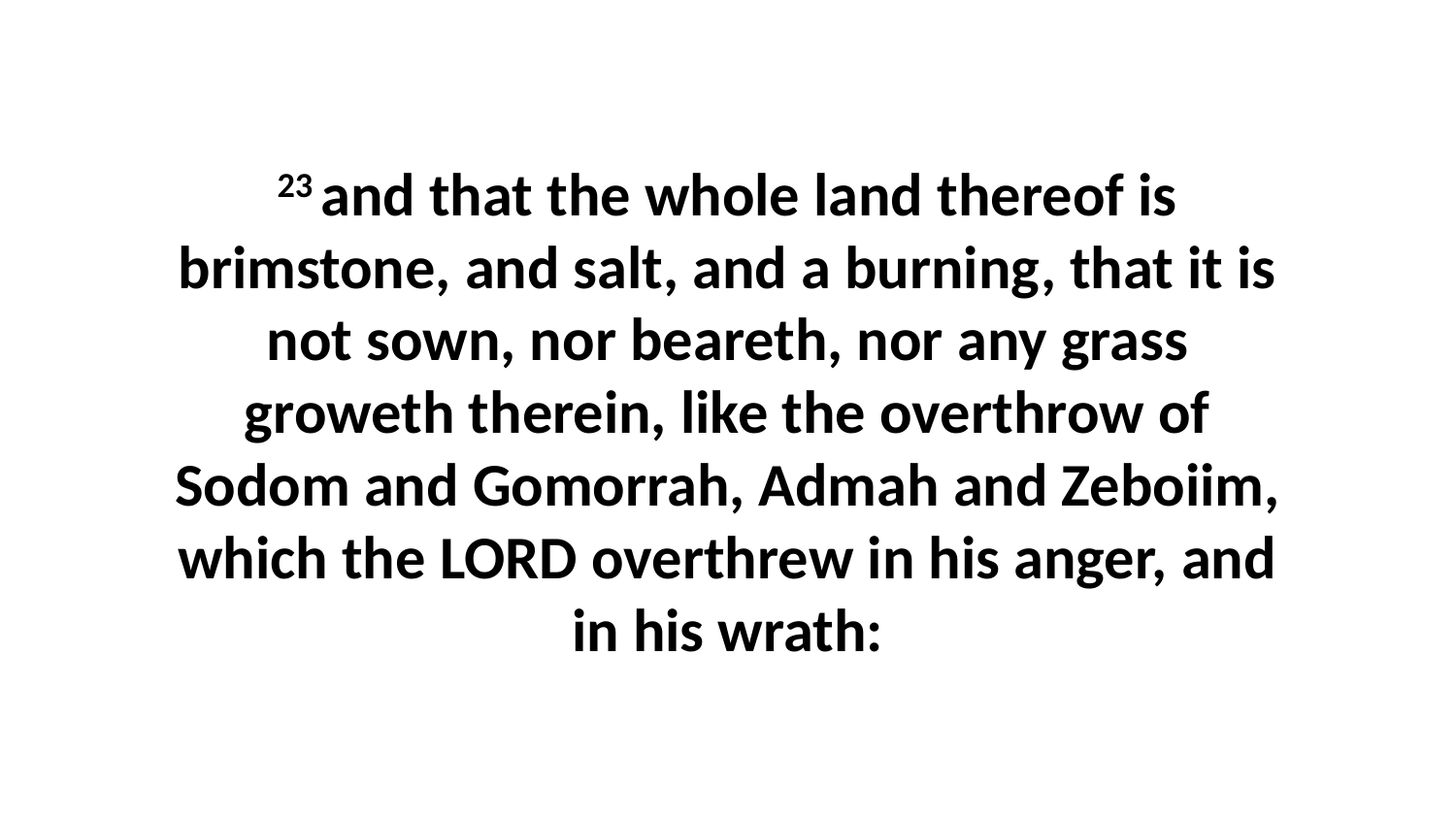

23 and that the whole land thereof is brimstone, and salt, and a burning, that it is not sown, nor beareth, nor any grass groweth therein, like the overthrow of Sodom and Gomorrah, Admah and Zeboiim, which the LORD overthrew in his anger, and in his wrath: